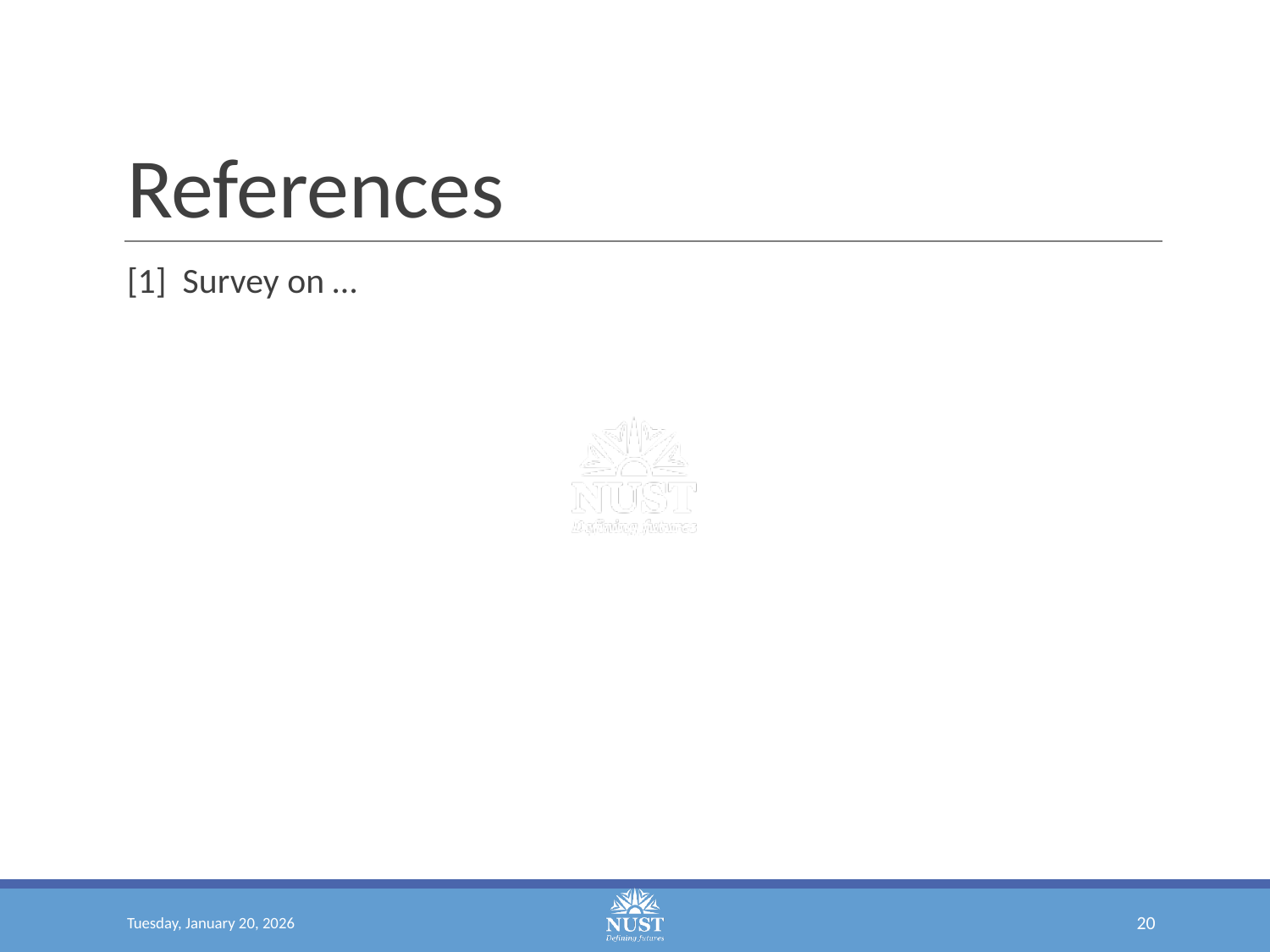

# References
[1]  Survey on …
Tuesday, January 20, 2026

20